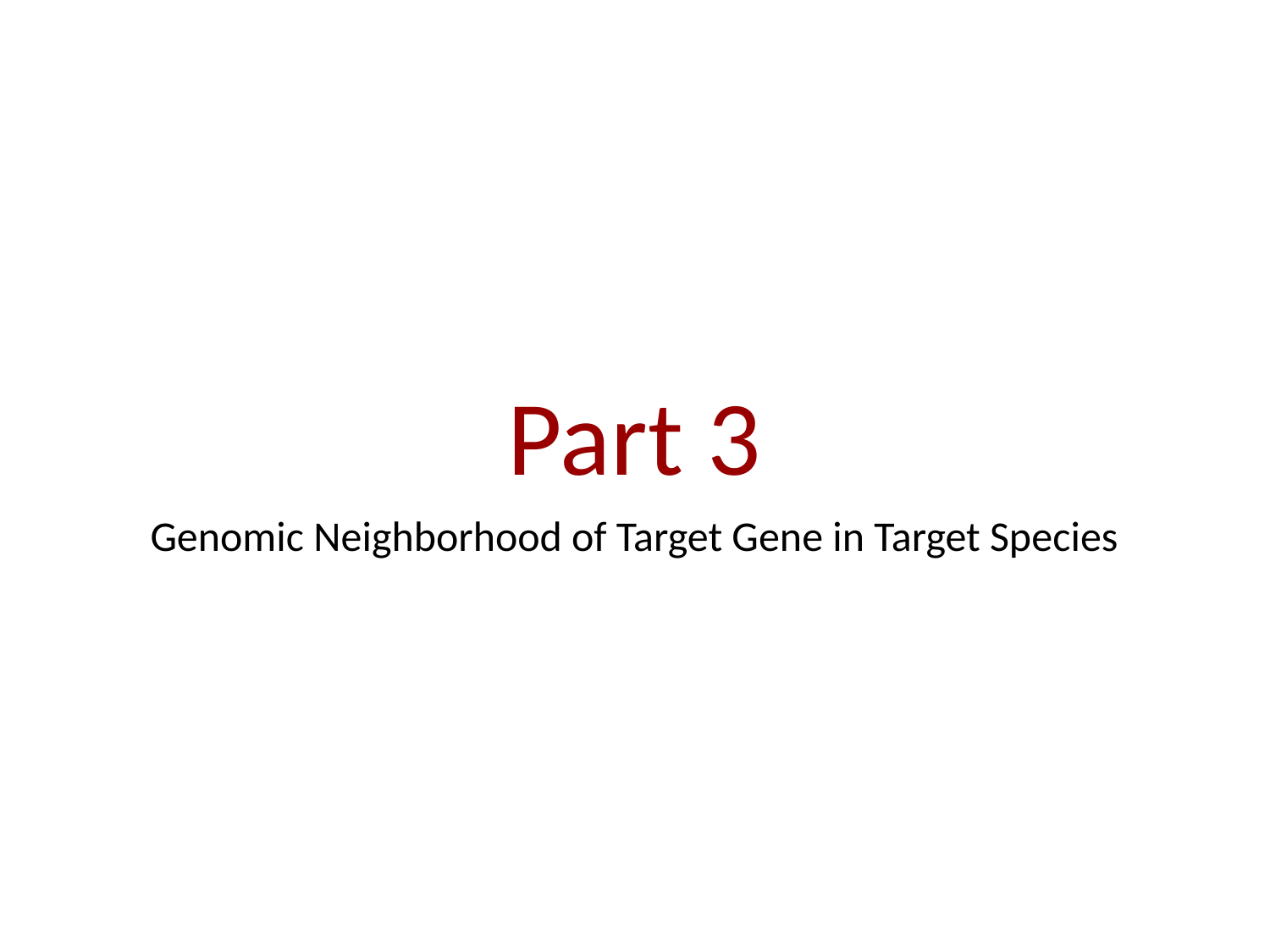

# Part 3
Genomic Neighborhood of Target Gene in Target Species